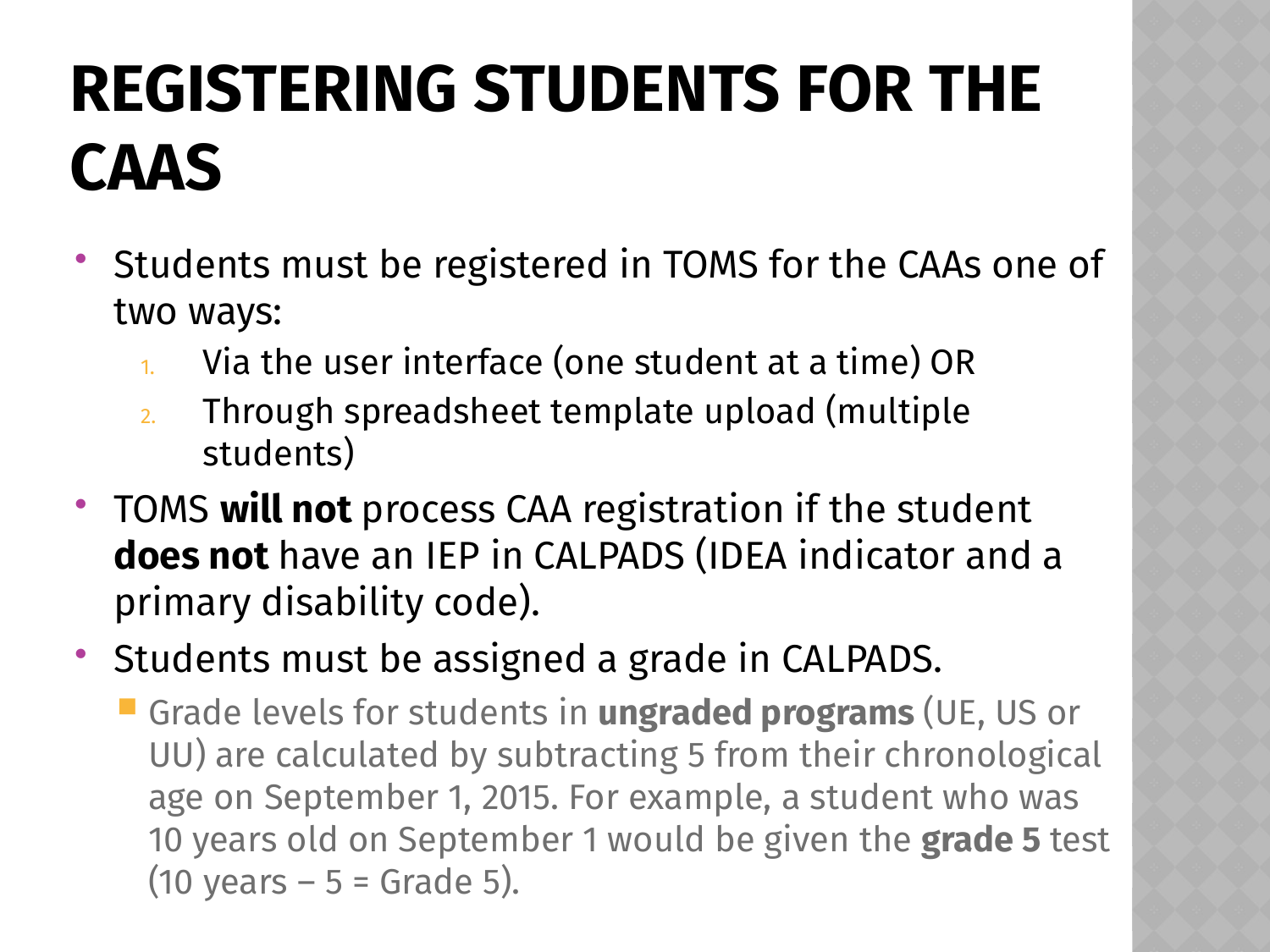

# Registering Students for the CAAs
Students must be registered in TOMS for the CAAs one of two ways:
Via the user interface (one student at a time) OR
Through spreadsheet template upload (multiple students)
TOMS will not process CAA registration if the student does not have an IEP in CALPADS (IDEA indicator and a primary disability code).
Students must be assigned a grade in CALPADS.
Grade levels for students in ungraded programs (UE, US or UU) are calculated by subtracting 5 from their chronological age on September 1, 2015. For example, a student who was 10 years old on September 1 would be given the grade 5 test (10 years – 5 = Grade 5).